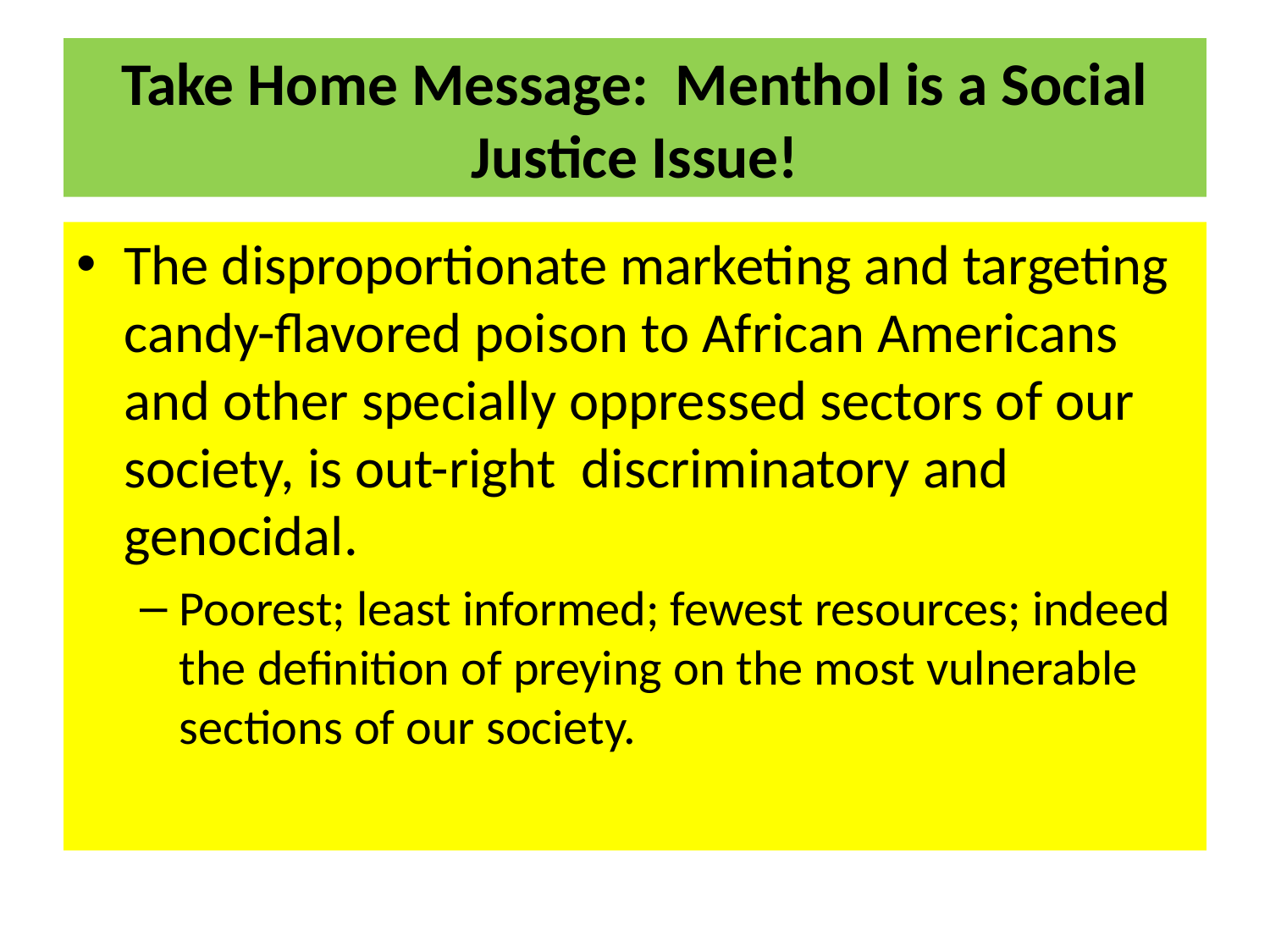

# Take Home Message:  Menthol is a Social Justice Issue!
The disproportionate marketing and targeting candy-flavored poison to African Americans and other specially oppressed sectors of our society, is out-right  discriminatory and genocidal.
Poorest; least informed; fewest resources; indeed the definition of preying on the most vulnerable sections of our society.